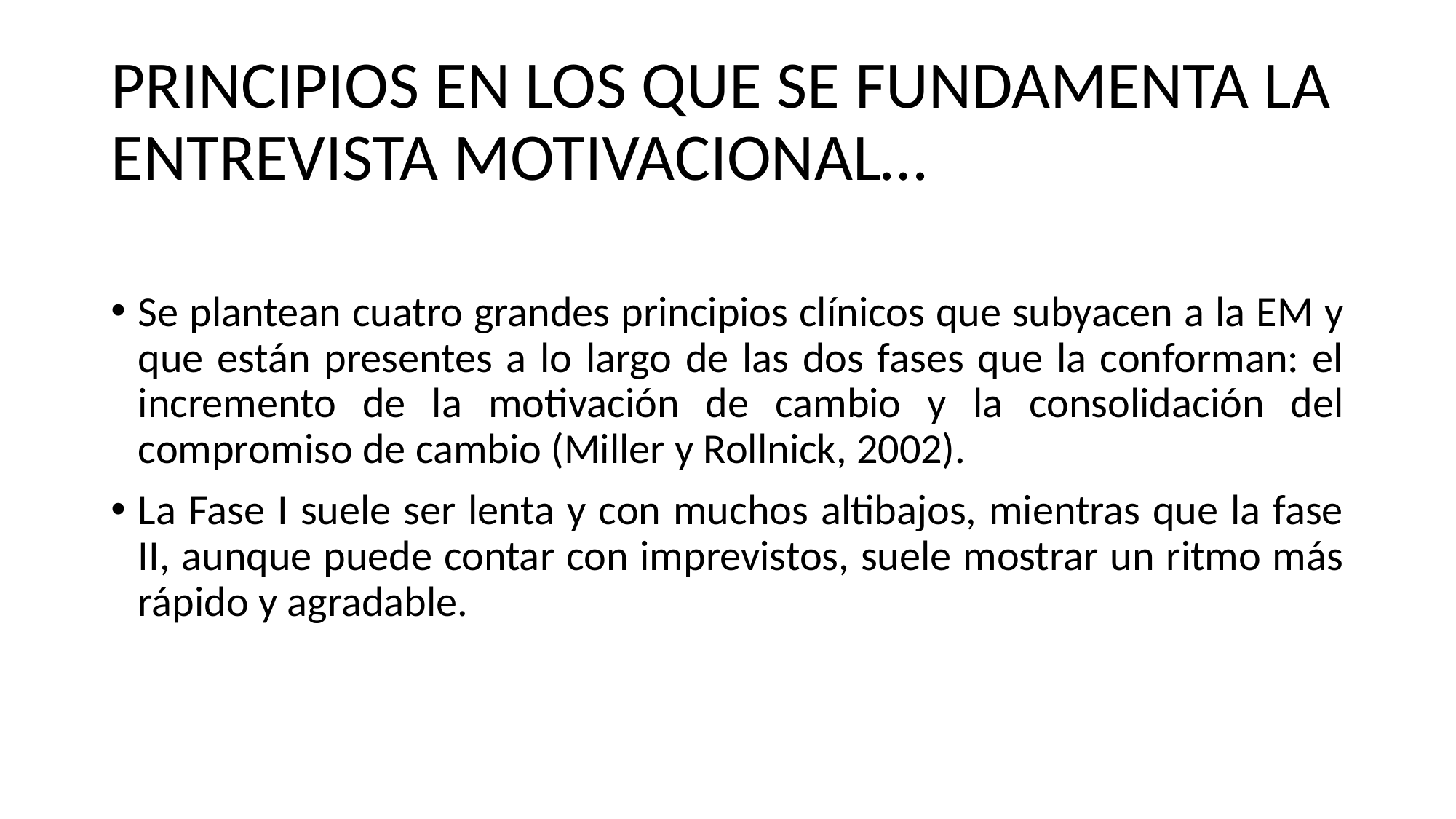

# PRINCIPIOS EN LOS QUE SE FUNDAMENTA LA ENTREVISTA MOTIVACIONAL…

Se plantean cuatro grandes principios clínicos que subyacen a la EM y que están presentes a lo largo de las dos fases que la conforman: el incremento de la motivación de cambio y la consolidación del compromiso de cambio (Miller y Rollnick, 2002).
La Fase I suele ser lenta y con muchos altibajos, mientras que la fase II, aunque puede contar con imprevistos, suele mostrar un ritmo más rápido y agradable.